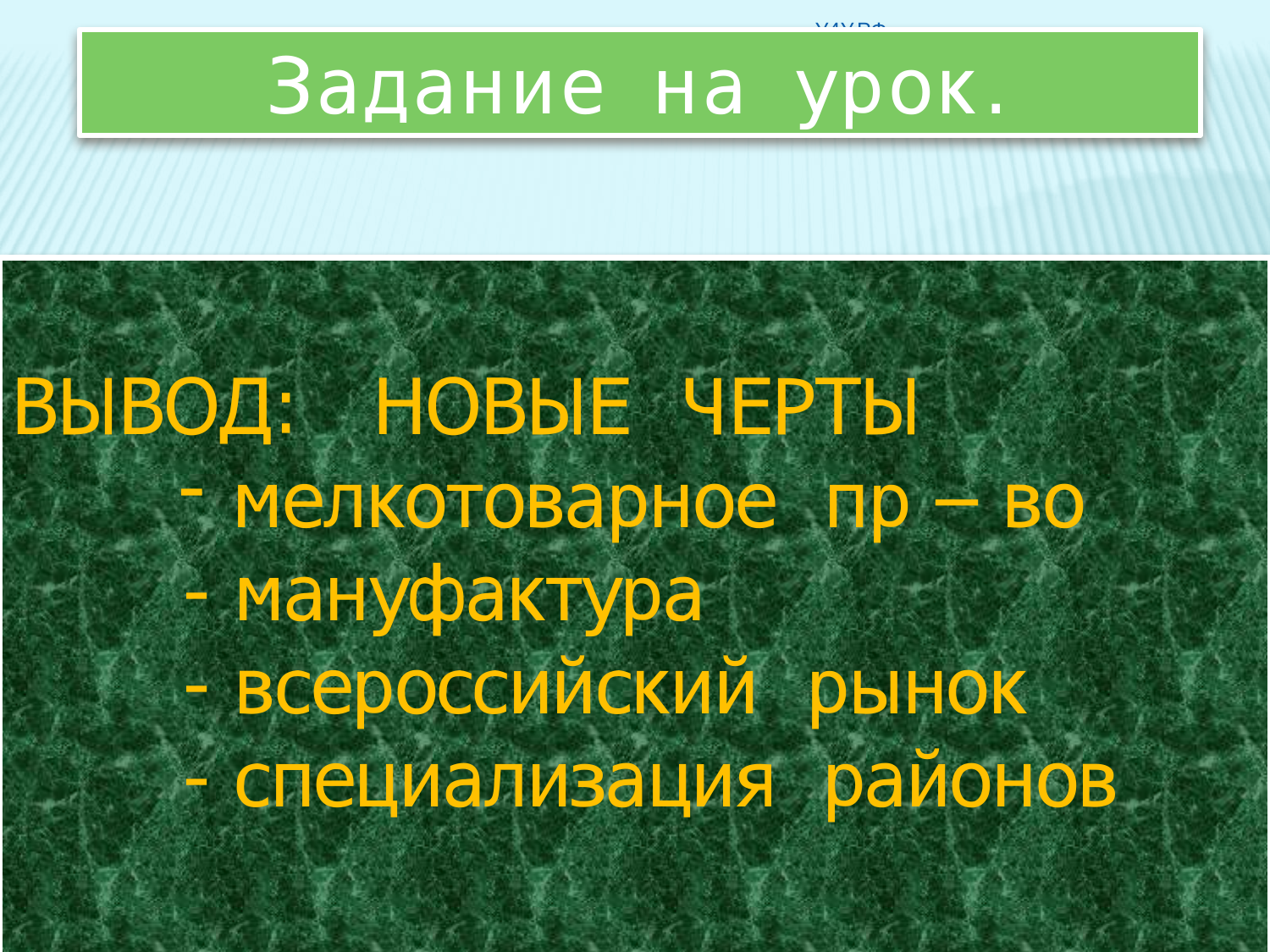

У4У.РФ
Задание  на  урок.

Какие новые черты появились в экономике страны в 17 веке?

ВЫВОД:   НОВЫЕ  ЧЕРТЫ
 мелкотоварное  пр – во
       - мануфактура
       - всероссийский  рынок
       - специализация  районов